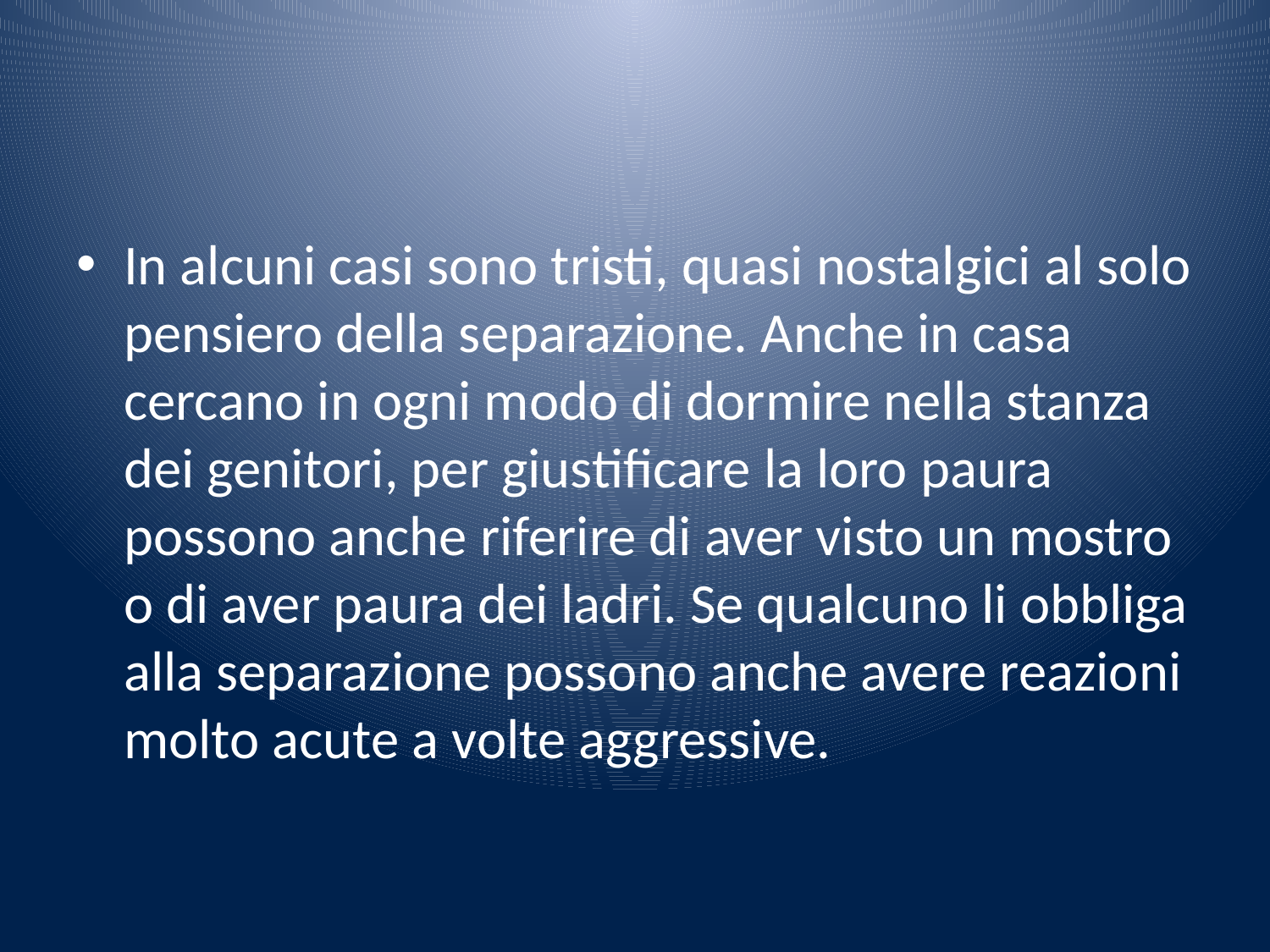

#
In alcuni casi sono tristi, quasi nostalgici al solo pensiero della separazione. Anche in casa cercano in ogni modo di dormire nella stanza dei genitori, per giustificare la loro paura possono anche riferire di aver visto un mostro o di aver paura dei ladri. Se qualcuno li obbliga alla separazione possono anche avere reazioni molto acute a volte aggressive.